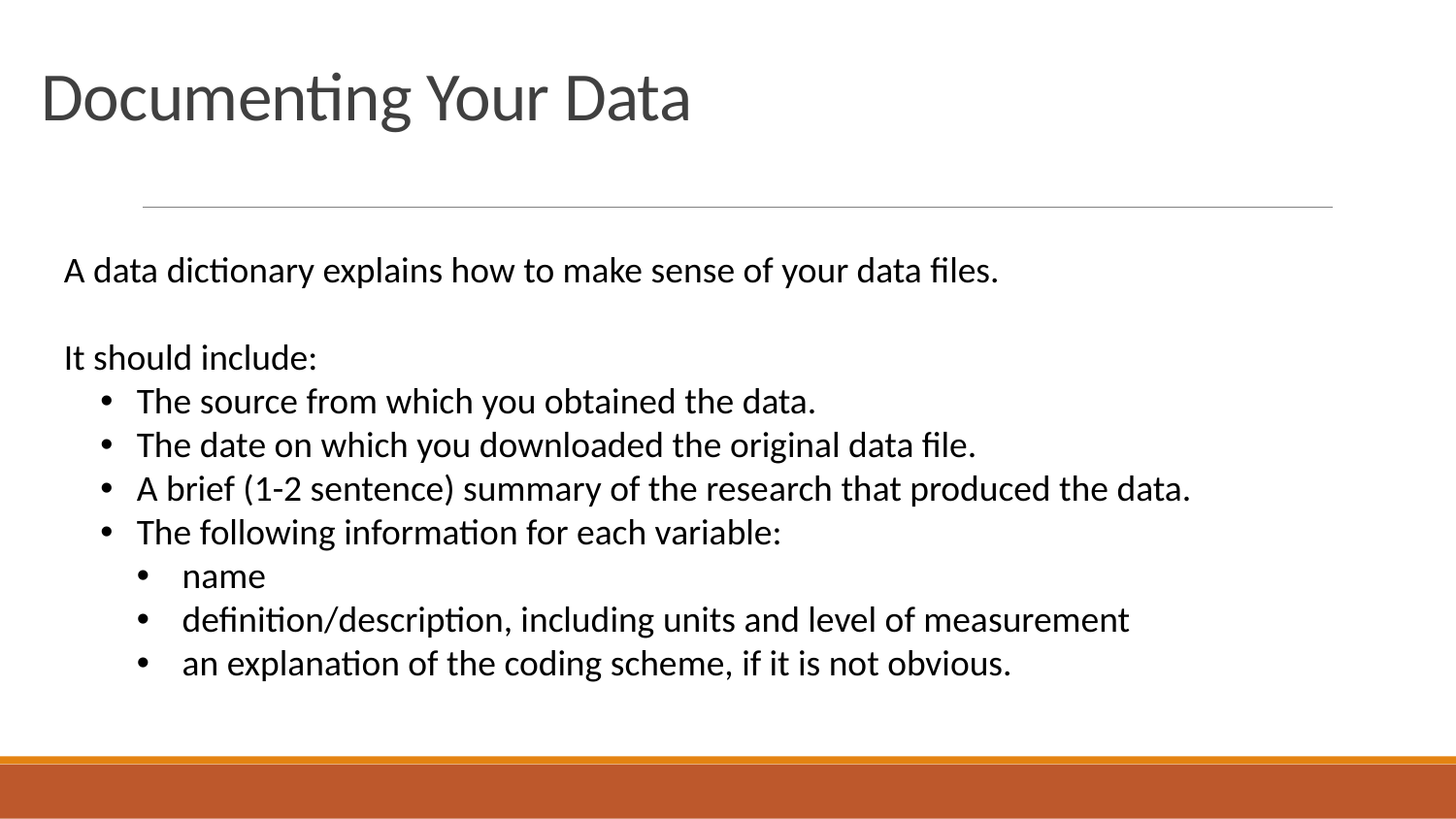

# Documenting Your Data
A data dictionary explains how to make sense of your data files.

It should include:
The source from which you obtained the data.
The date on which you downloaded the original data file.
A brief (1-2 sentence) summary of the research that produced the data.
The following information for each variable:
name
definition/description, including units and level of measurement
an explanation of the coding scheme, if it is not obvious.